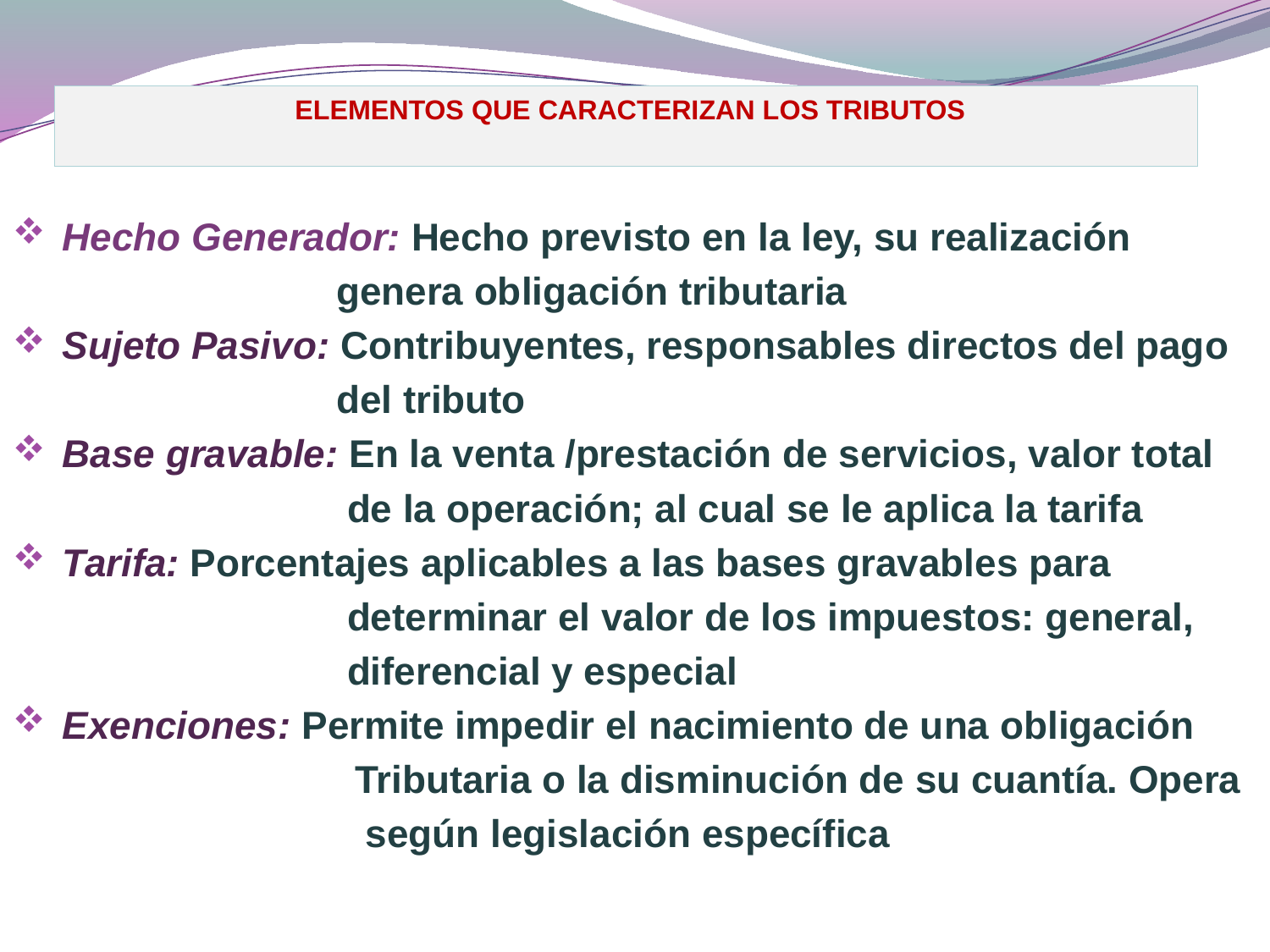

ELEMENTOS QUE CARACTERIZAN LOS TRIBUTOS
Hecho Generador: Hecho previsto en la ley, su realización
                              genera obligación tributaria
Sujeto Pasivo: Contribuyentes, responsables directos del pago
                              del tributo
Base gravable: En la venta /prestación de servicios, valor total
                               de la operación; al cual se le aplica la tarifa
Tarifa: Porcentajes aplicables a las bases gravables para
                               determinar el valor de los impuestos: general,
                               diferencial y especial
Exenciones: Permite impedir el nacimiento de una obligación
    Tributaria o la disminución de su cuantía. Opera
     según legislación específica